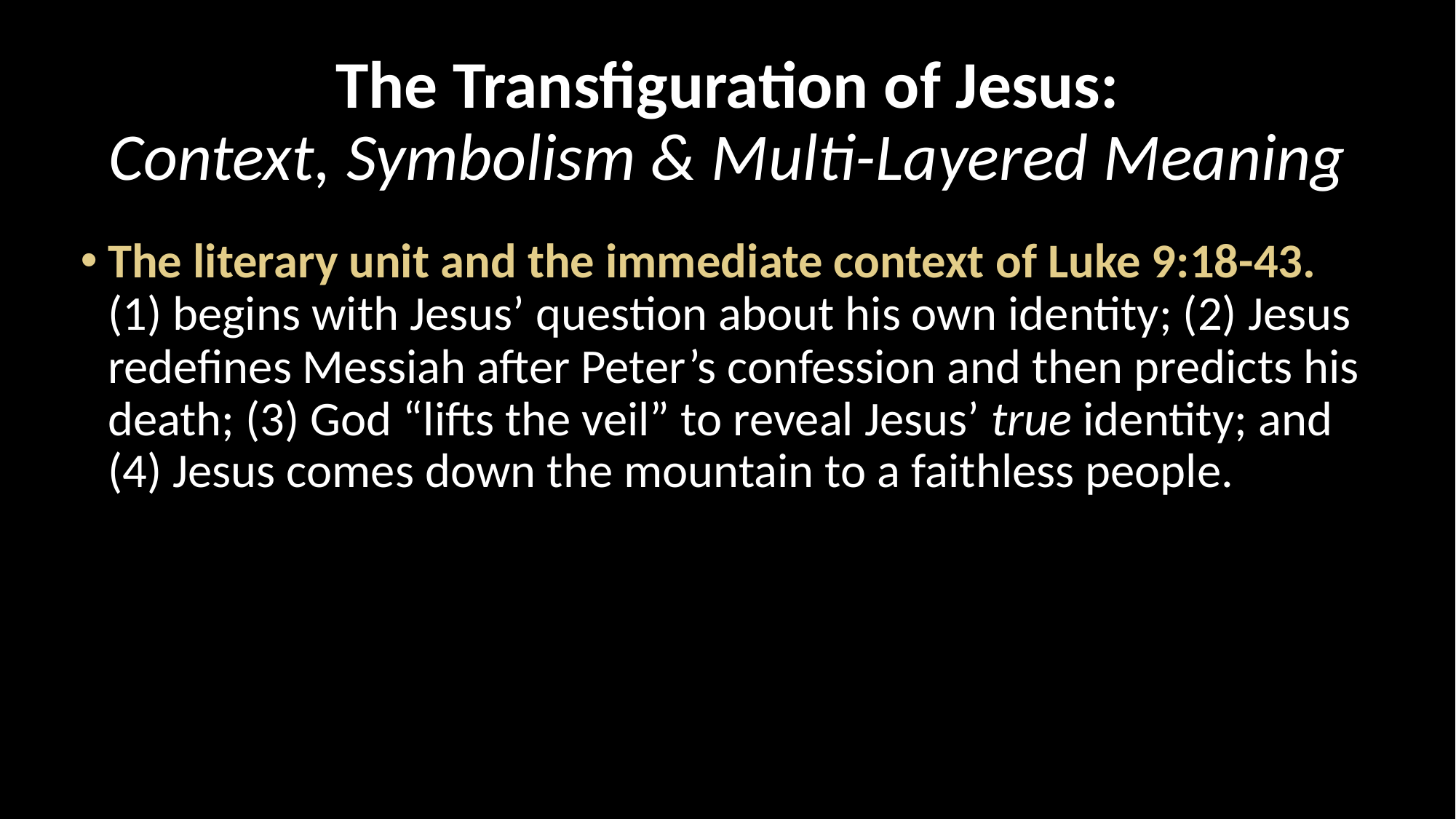

# The Transfiguration of Jesus: Context, Symbolism & Multi-Layered Meaning
The literary unit and the immediate context of Luke 9:18-43.
(1) begins with Jesus’ question about his own identity; (2) Jesus redefines Messiah after Peter’s confession and then predicts his death; (3) God “lifts the veil” to reveal Jesus’ true identity; and (4) Jesus comes down the mountain to a faithless people.